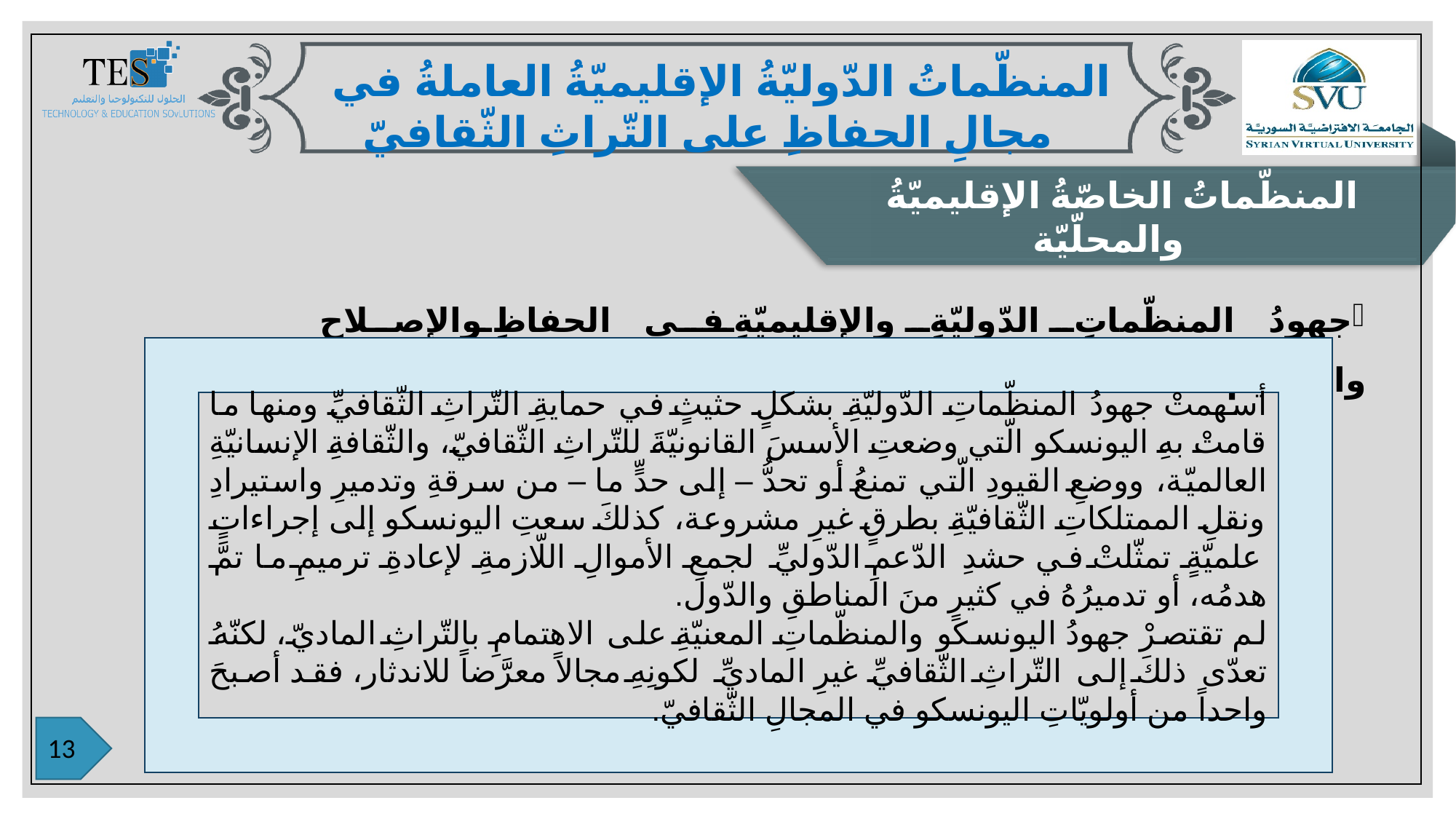

المنظّماتُ الدّوليّةُ الإقليميّةُ العاملةُ في مجالِ الحفاظِ على التّراثِ الثّقافيّ
المنظّماتُ الخاصّةُ الإقليميّةُ والمحلّيّة
جهودُ المنظّماتِ الدّوليّةِ والإقليميّةِ في الحفاظِ والإصلاحِ والتّرميم:
أسهمتْ جهودُ المنظّماتِ الدّوليّةِ بشكلٍ حثيثٍ في حمايةِ التّراثِ الثّقافيِّ ومنها ما قامتْ بهِ اليونسكو الّتي وضعتِ الأسسَ القانونيّةَ للتّراثِ الثّقافيّ، والثّقافةِ الإنسانيّةِ العالميّة، ووضعِ القيودِ الّتي تمنعُ أو تحدُّ – إلى حدٍّ ما – من سرقةِ وتدميرِ واستيرادِ ونقلِ الممتلكاتِ الثّقافيّةِ بطرقٍ غيرِ مشروعة، كذلكَ سعتِ اليونسكو إلى إجراءاتٍ علميّةٍ تمثّلتْ في حشدِ الدّعمِ الدّوليِّ لجمعِ الأموالِ اللّازمةِ لإعادةِ ترميمِ ما تمَّ هدمُه، أو تدميرُهُ في كثيرٍ منَ المناطقِ والدّول.
لم تقتصرْ جهودُ اليونسكو والمنظّماتِ المعنيّةِ على الاهتمامِ بالتّراثِ الماديّ، لكنّهُ تعدّى ذلكَ إلى التّراثِ الثّقافيِّ غيرِ الماديِّ لكونِهِ مجالاً معرَّضاً للاندثار، فقد أصبحَ واحداً من أولويّاتِ اليونسكو في المجالِ الثّقافيّ.